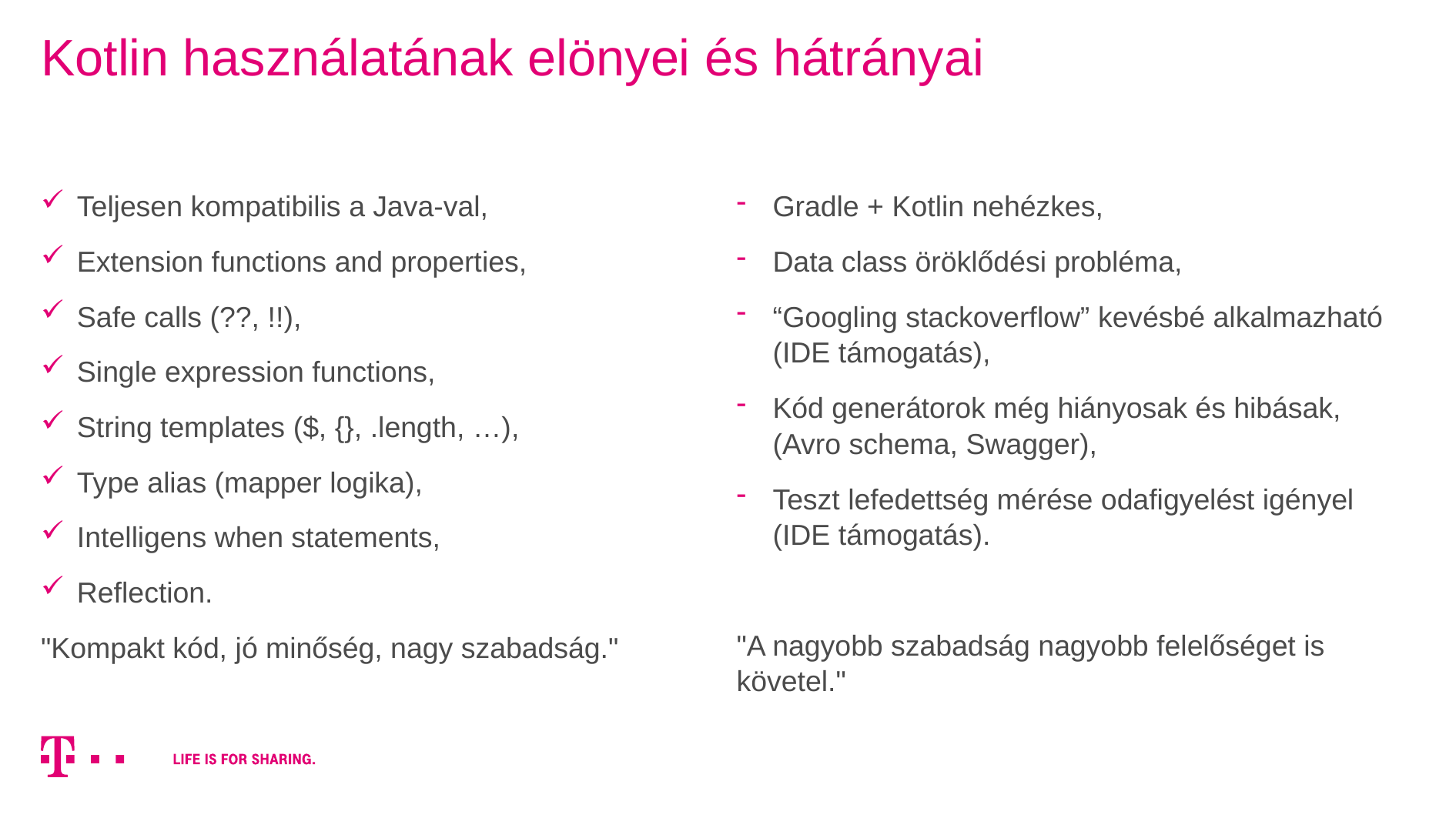

# Kotlin használatának elönyei és hátrányai
Teljesen kompatibilis a Java-val,
Extension functions and properties,
Safe calls (??, !!),
Single expression functions,
String templates ($, {}, .length, …),
Type alias (mapper logika),
Intelligens when statements,
Reflection.
"Kompakt kód, jó minőség, nagy szabadság."

Gradle + Kotlin nehézkes,
Data class öröklődési probléma,
“Googling stackoverflow” kevésbé alkalmazható (IDE támogatás),
Kód generátorok még hiányosak és hibásak, (Avro schema, Swagger),
Teszt lefedettség mérése odafigyelést igényel (IDE támogatás).

"A nagyobb szabadság nagyobb felelőséget is követel."